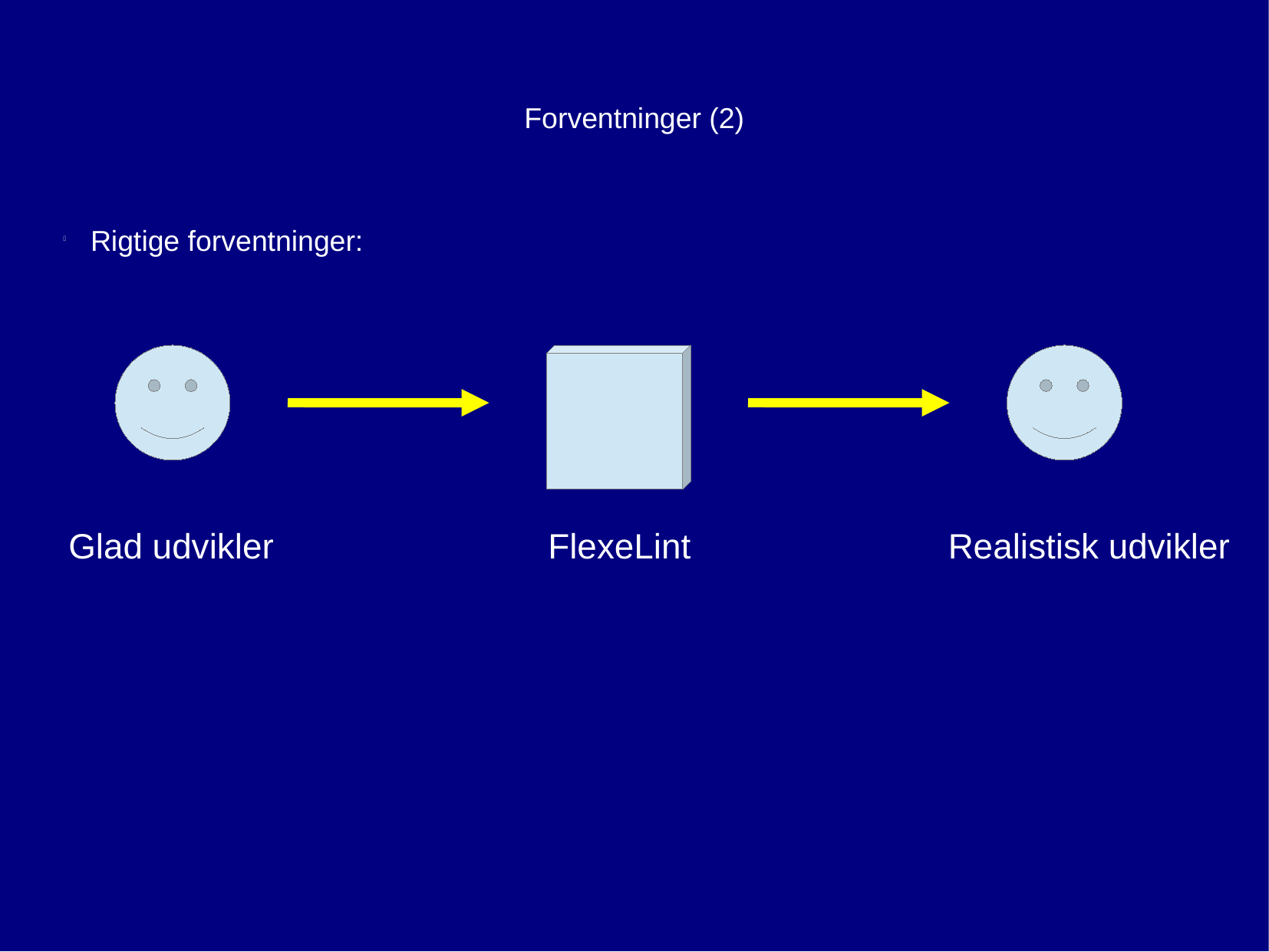

Forventninger (2)
Rigtige forventninger:

Glad udvikler
FlexeLint
Realistisk udvikler